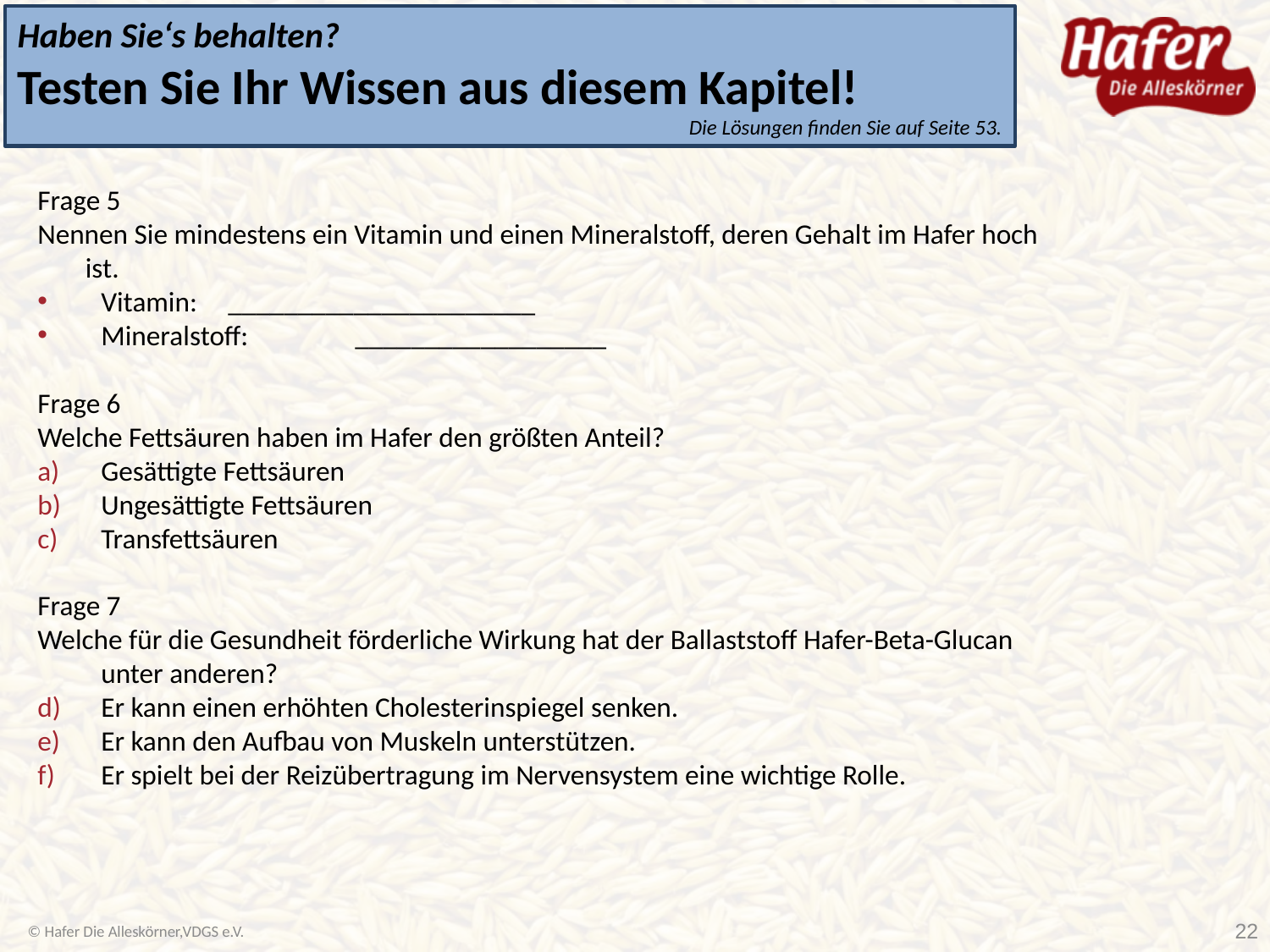

Haben Sie‘s behalten?
Testen Sie Ihr Wissen aus diesem Kapitel!
Die Lösungen finden Sie auf Seite 53.
Frage 5
Nennen Sie mindestens ein Vitamin und einen Mineralstoff, deren Gehalt im Hafer hoch ist.
Vitamin: 	______________________
Mineralstoff: 	__________________

Frage 6
Welche Fettsäuren haben im Hafer den größten Anteil?
Gesättigte Fettsäuren
Ungesättigte Fettsäuren
Transfettsäuren

Frage 7
Welche für die Gesundheit förderliche Wirkung hat der Ballaststoff Hafer-Beta-Glucan unter anderen?
Er kann einen erhöhten Cholesterinspiegel senken.
Er kann den Aufbau von Muskeln unterstützen.
Er spielt bei der Reizübertragung im Nervensystem eine wichtige Rolle.

© Hafer Die Alleskörner,VDGS e.V.
22